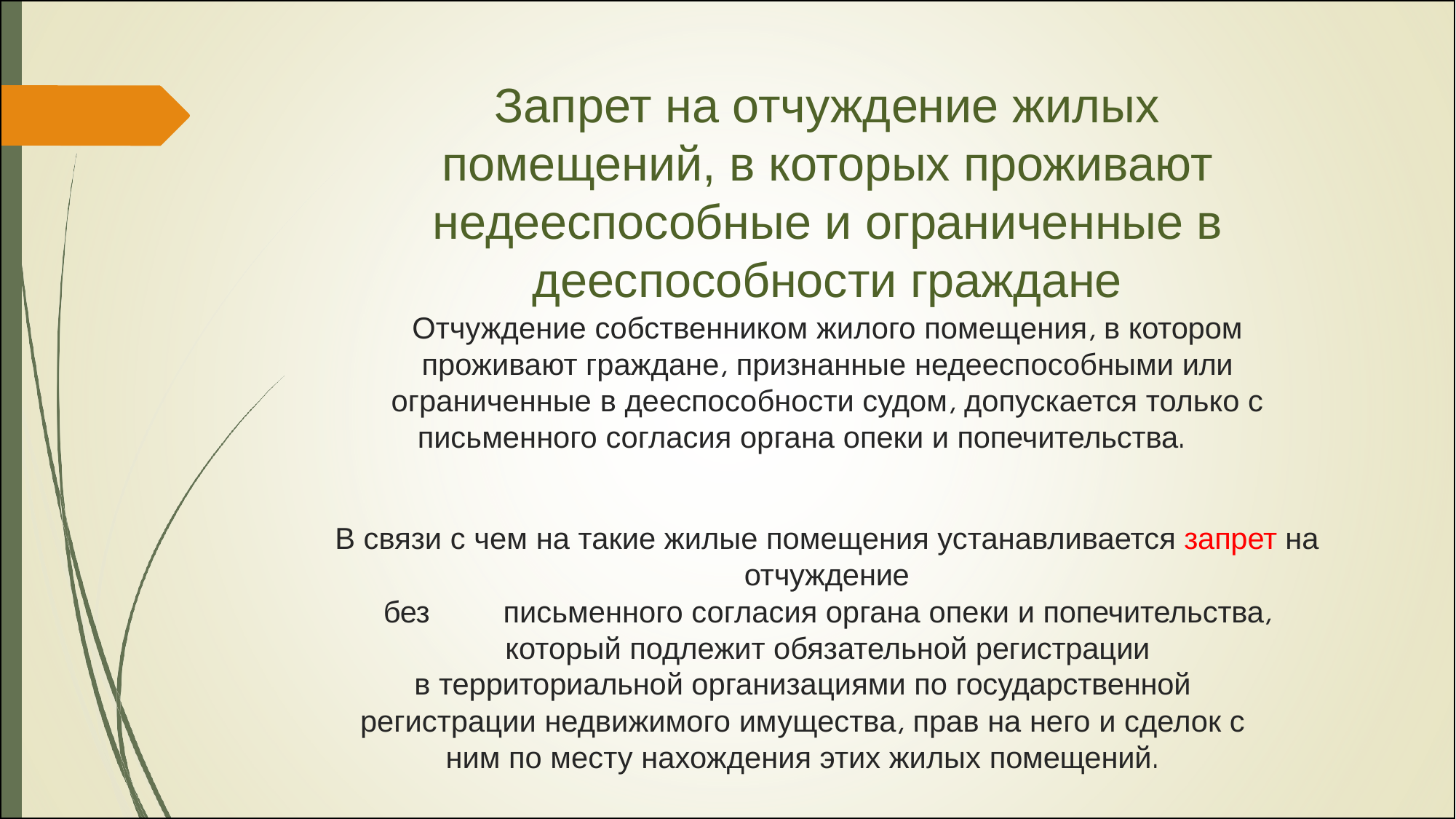

Запрет на отчуждение жилых помещений, в которых проживают недееспособные и ограниченные в дееспособности граждане
Отчуждение собственником жилого помещения, в котором проживают граждане, признанные недееспособными или
ограниченные в дееспособности судом, допускается только с
письменного согласия органа опеки и попечительства.

В связи с чем на такие жилые помещения устанавливается запрет на отчуждение
без	письменного согласия органа опеки и попечительства, который подлежит обязательной регистрации
в территориальной организациями по государственной
регистрации недвижимого имущества, прав на него и сделок с
ним по месту нахождения этих жилых помещений.